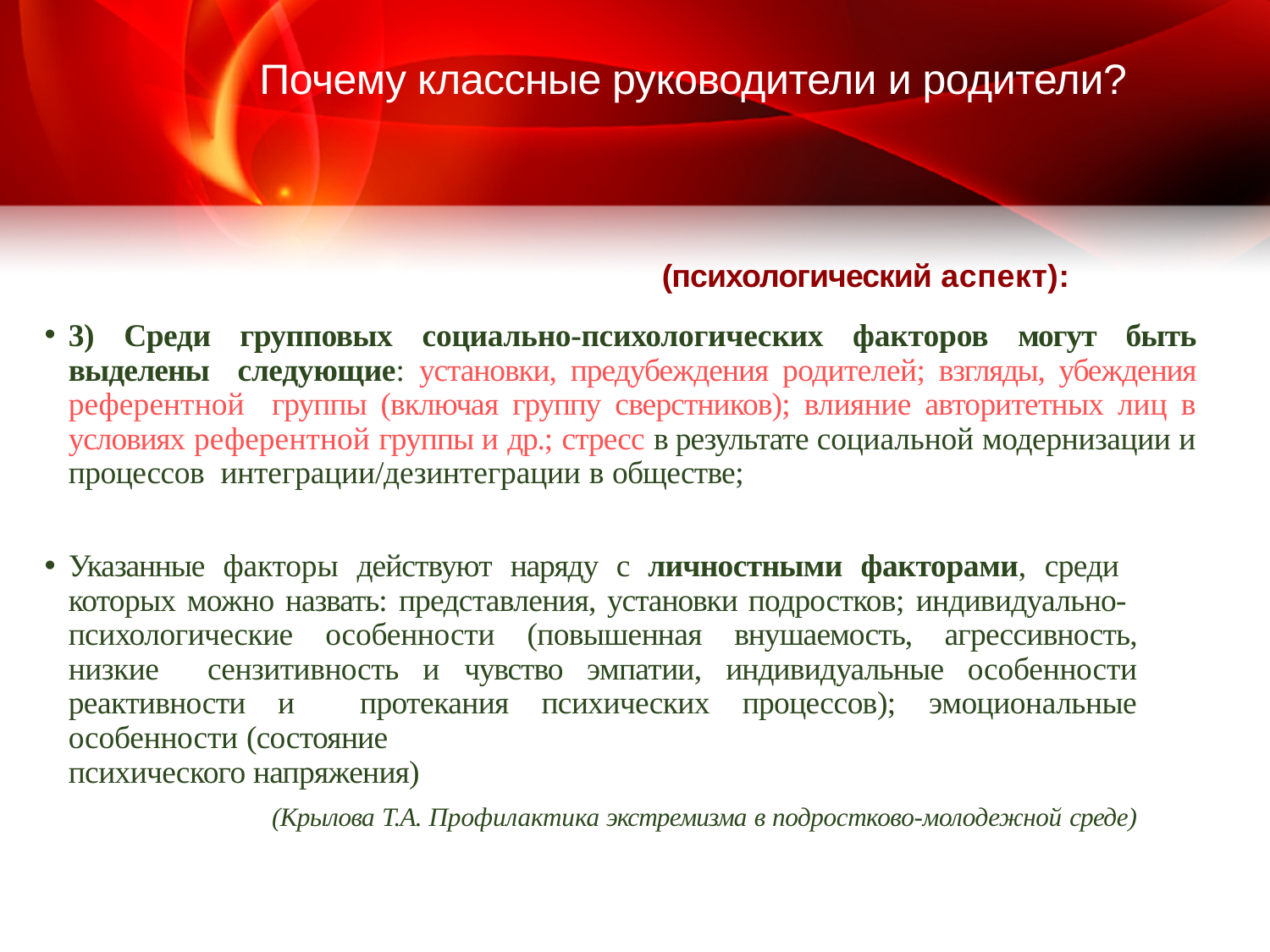

# Почему классные руководители и родители?
(психологический аспект):

3) Среди групповых социально-психологических факторов могут быть выделены  следующие: установки, предубеждения родителей; взгляды, убеждения референтной  группы (включая группу сверстников); влияние авторитетных лиц в условиях референтной группы и др.; стресс в результате социальной модернизации и процессов  интеграции/дезинтеграции в обществе;

Указанные факторы действуют наряду с личностными факторами, среди  которых можно назвать: представления, установки подростков; индивидуально-  психологические особенности (повышенная внушаемость, агрессивность, низкие  сензитивность и чувство эмпатии, индивидуальные особенности реактивности и  протекания психических процессов); эмоциональные особенности (состояние
психического напряжения)
(Крылова Т.А. Профилактика экстремизма в подростково-молодежной среде)